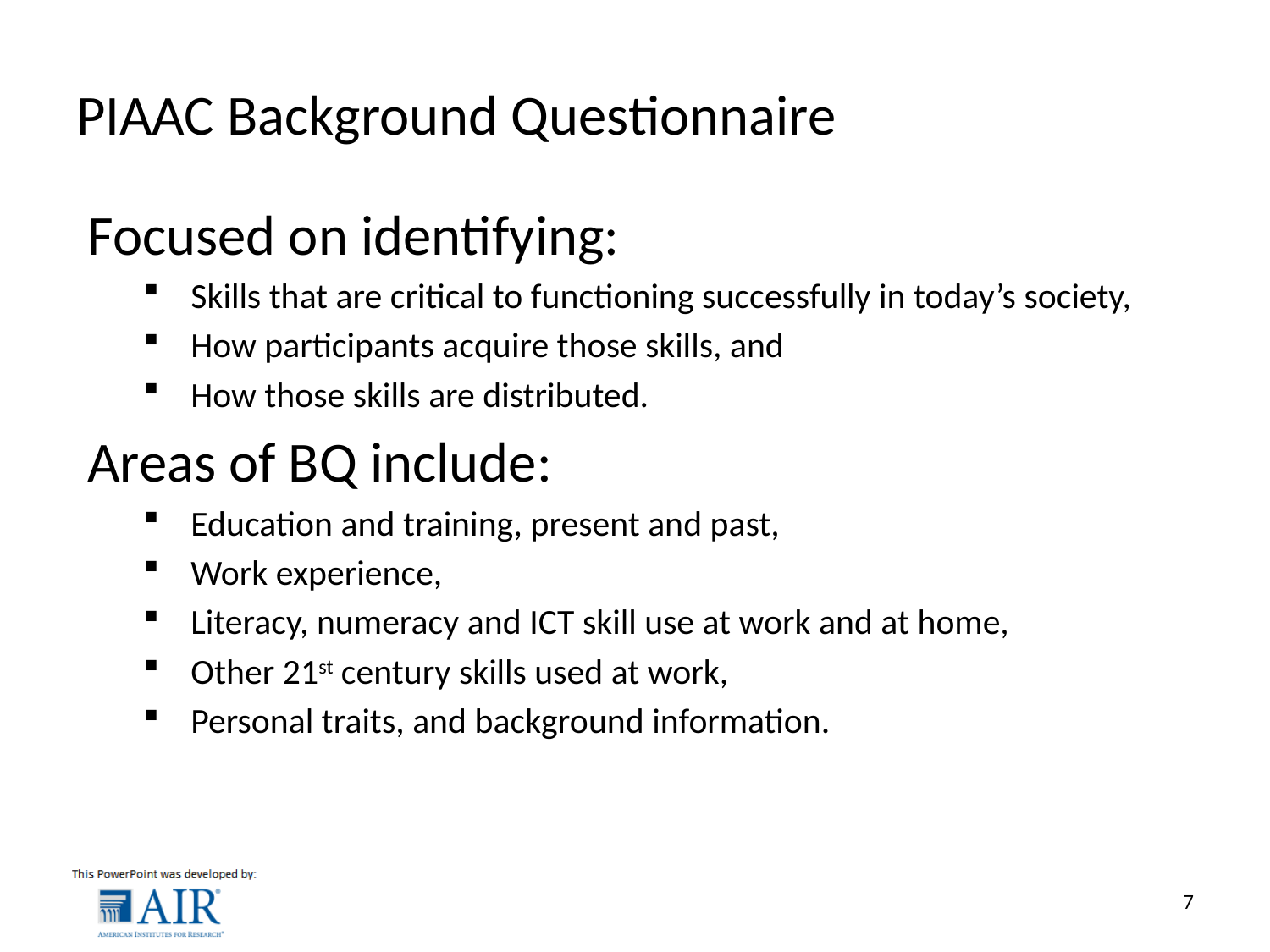

# PIAAC Background Questionnaire
Focused on identifying:
Skills that are critical to functioning successfully in today’s society,
How participants acquire those skills, and
How those skills are distributed.
Areas of BQ include:
Education and training, present and past,
Work experience,
Literacy, numeracy and ICT skill use at work and at home,
Other 21st century skills used at work,
Personal traits, and background information.

7